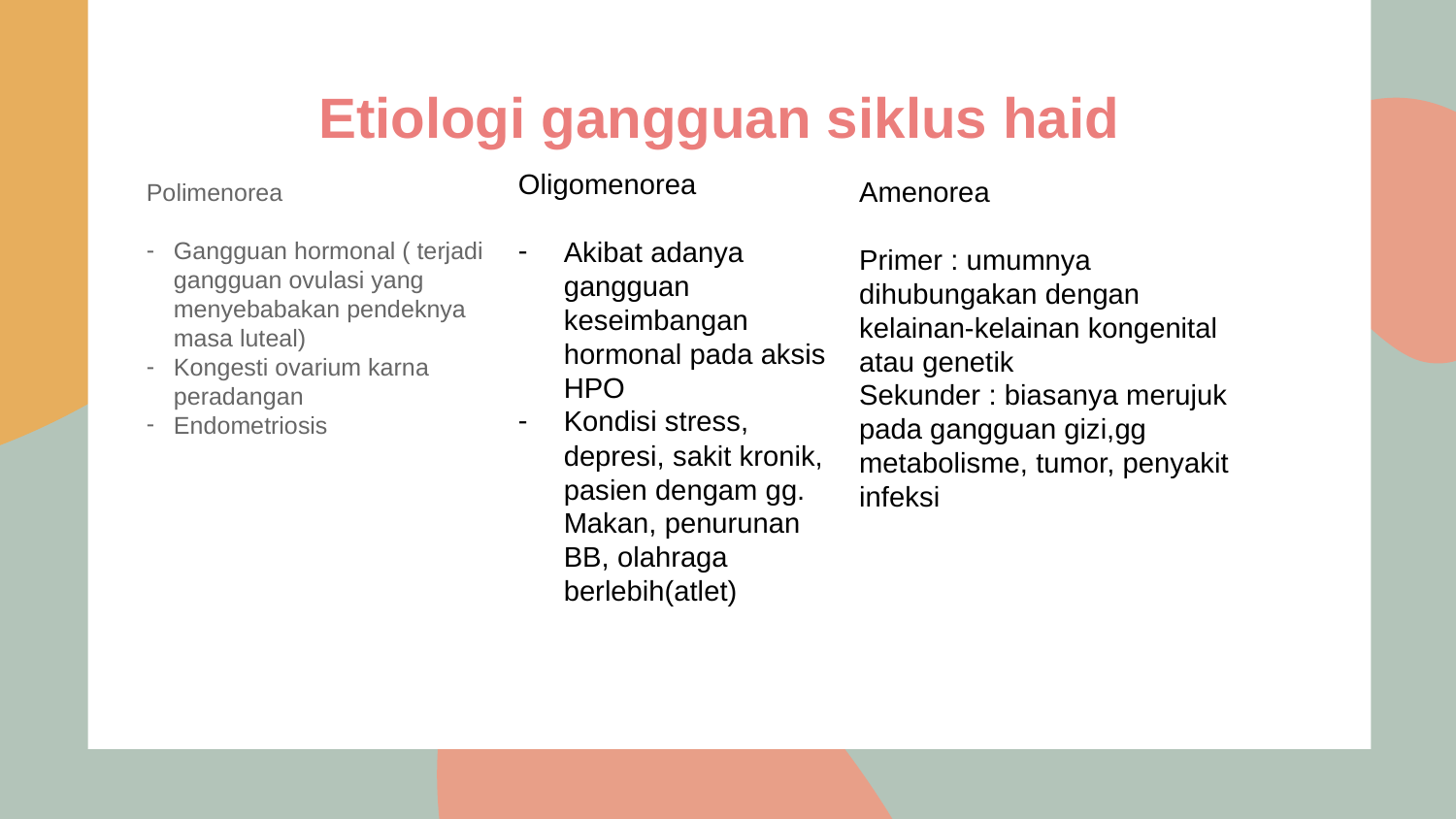

# Etiologi gangguan siklus haid
Oligomenorea

Akibat adanya gangguan keseimbangan hormonal pada aksis HPO
Kondisi stress, depresi, sakit kronik, pasien dengam gg. Makan, penurunan BB, olahraga berlebih(atlet)

Polimenorea

Gangguan hormonal ( terjadi gangguan ovulasi yang menyebabakan pendeknya masa luteal)
Kongesti ovarium karna peradangan
Endometriosis
Amenorea

Primer : umumnya dihubungakan dengan kelainan-kelainan kongenital atau genetik
Sekunder : biasanya merujuk pada gangguan gizi,gg metabolisme, tumor, penyakit infeksi